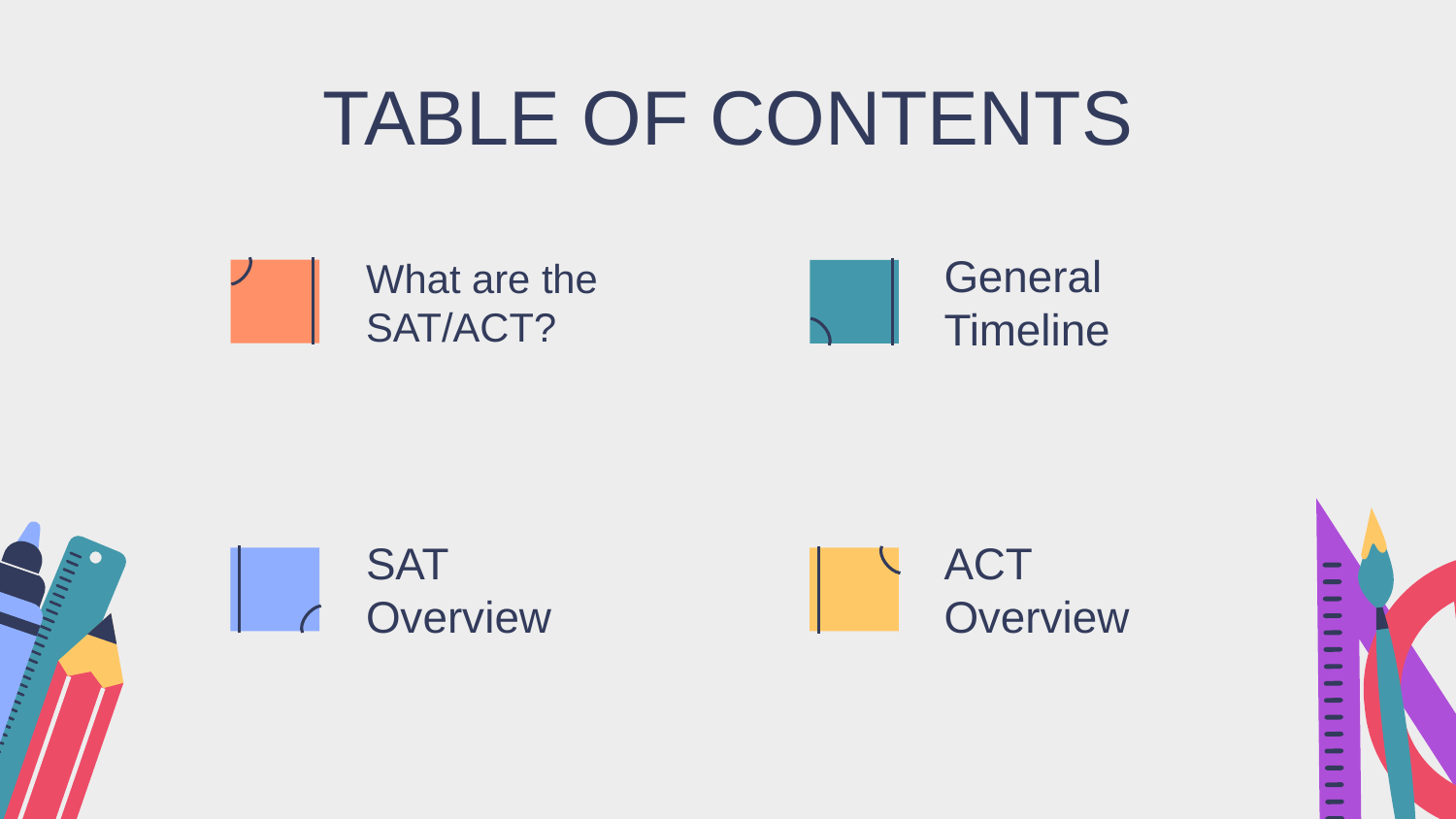

# TABLE OF CONTENTS
What are the SAT/ACT?
General Timeline

SAT Overview
ACT Overview